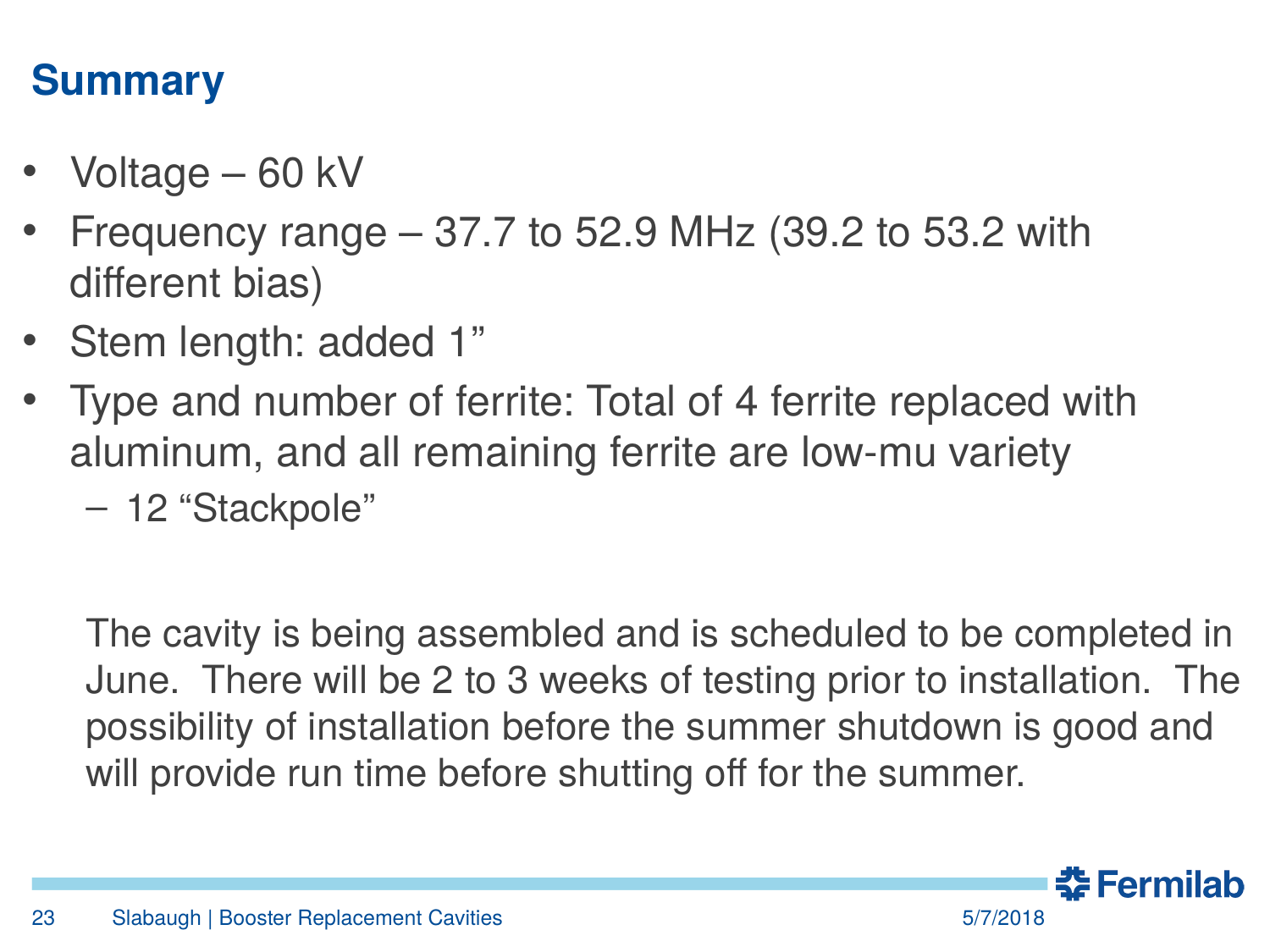

# Summary
Voltage – 60 kV
Frequency range – 37.7 to 52.9 MHz (39.2 to 53.2 with different bias)
Stem length: added 1”
Type and number of ferrite: Total of 4 ferrite replaced with aluminum, and all remaining ferrite are low-mu variety
12 “Stackpole”

The cavity is being assembled and is scheduled to be completed in June.  There will be 2 to 3 weeks of testing prior to installation.  The possibility of installation before the summer shutdown is good and will provide run time before shutting off for the summer.

23
Slabaugh | Booster Replacement Cavities
5/7/2018